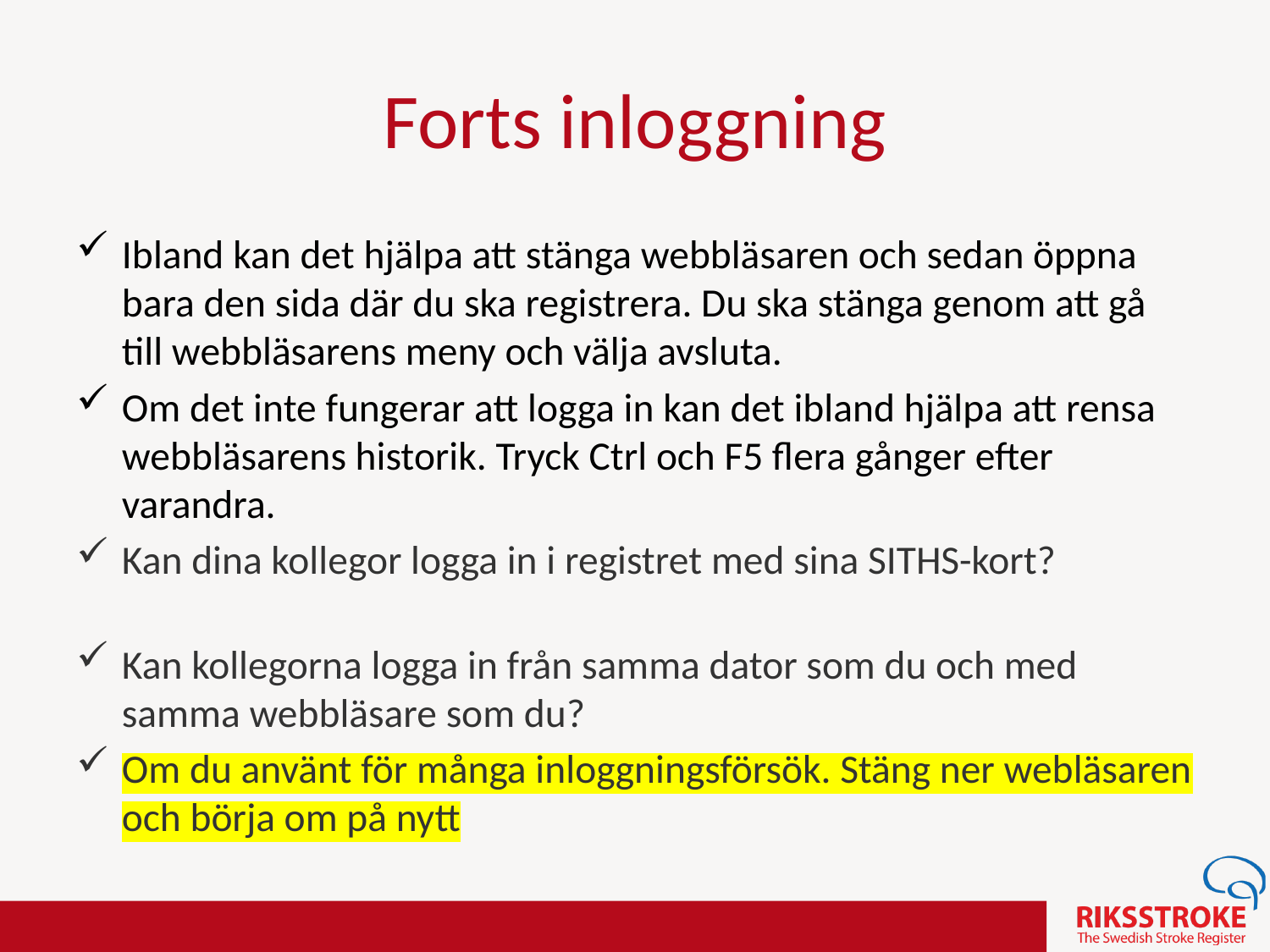

Ibland kan det hjälpa att stänga webbläsaren och sedan öppna bara den sida där du ska registrera. Du ska stänga genom att gå till webbläsarens meny och välja avsluta.
Om det inte fungerar att logga in kan det ibland hjälpa att rensa webbläsarens historik. Tryck Ctrl och F5 flera gånger efter varandra.
Kan dina kollegor logga in i registret med sina SITHS-kort?
Kan kollegorna logga in från samma dator som du och med samma webbläsare som du?
Om du använt för många inloggningsförsök. Stäng ner webläsaren och börja om på nytt

Forts inloggning